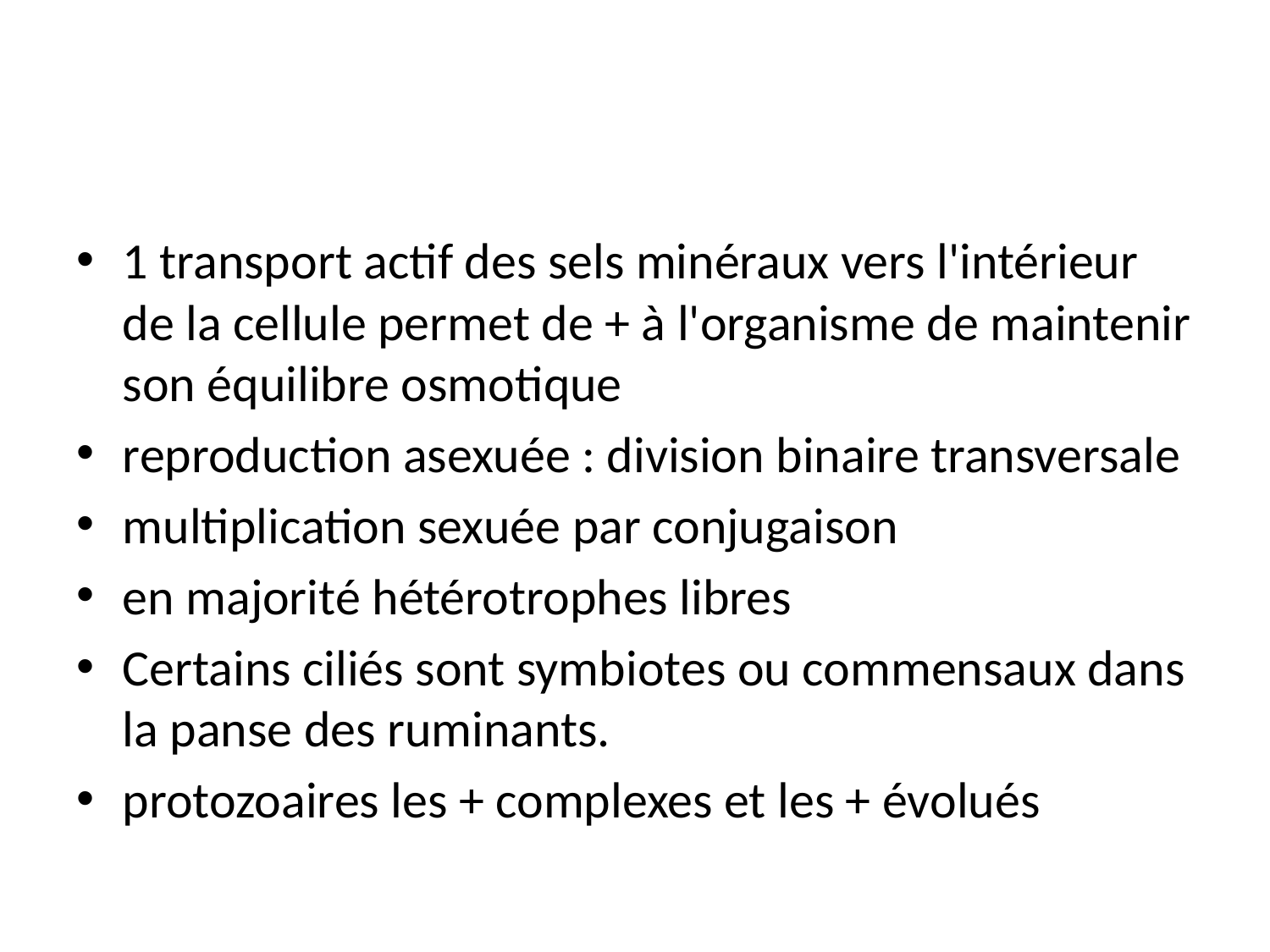

1 transport actif des sels minéraux vers l'intérieur de la cellule permet de + à l'organisme de maintenir son équilibre osmotique
reproduction asexuée : division binaire transversale
multiplication sexuée par conjugaison
en majorité hétérotrophes libres
Certains ciliés sont symbiotes ou commensaux dans la panse des ruminants.
protozoaires les + complexes et les + évolués